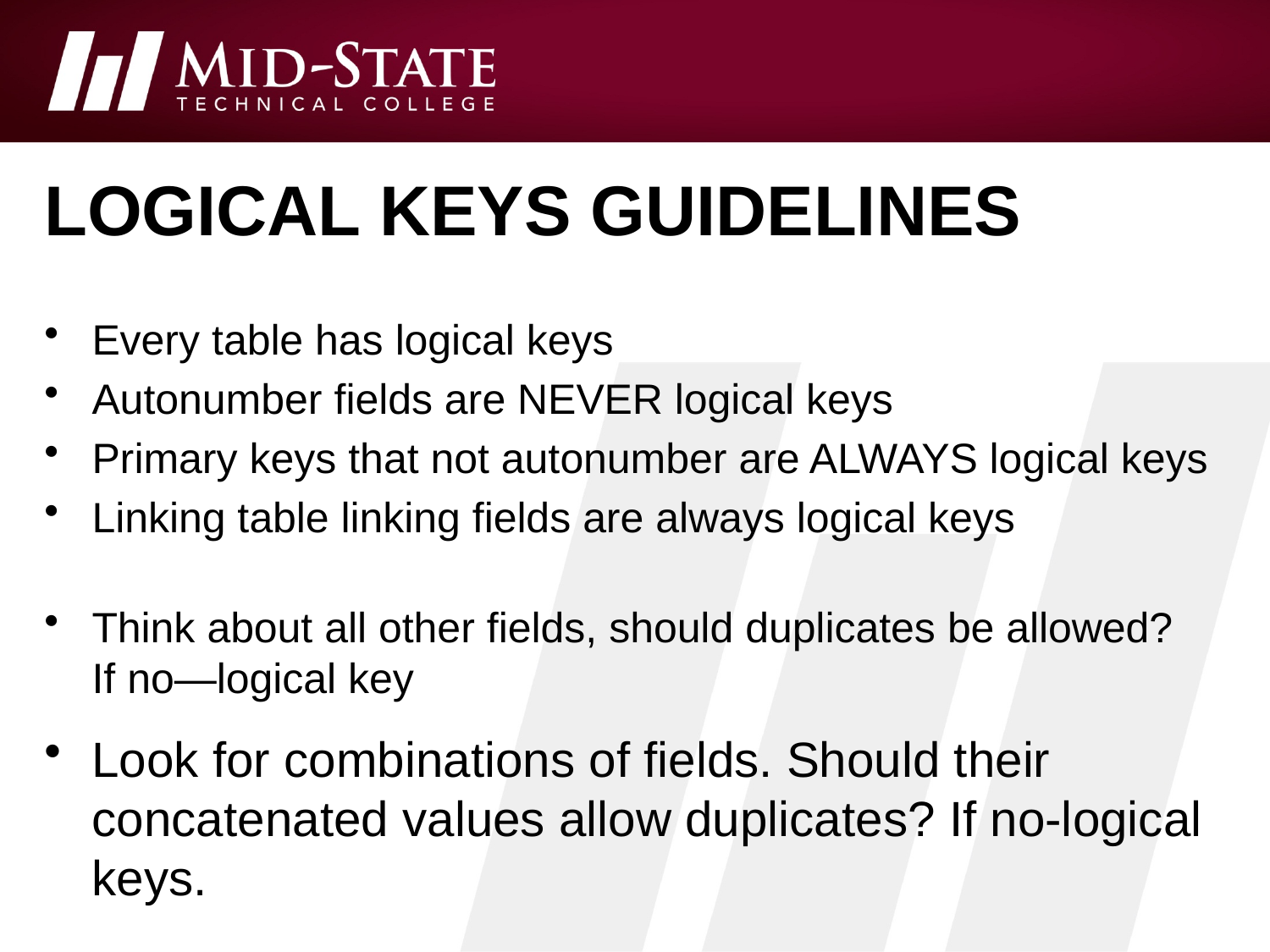

# Logical keys guidelines
Every table has logical keys
Autonumber fields are NEVER logical keys
Primary keys that not autonumber are ALWAYS logical keys
Linking table linking fields are always logical keys
Think about all other fields, should duplicates be allowed?  If no—logical key
Look for combinations of fields. Should their concatenated values allow duplicates? If no-logical keys.